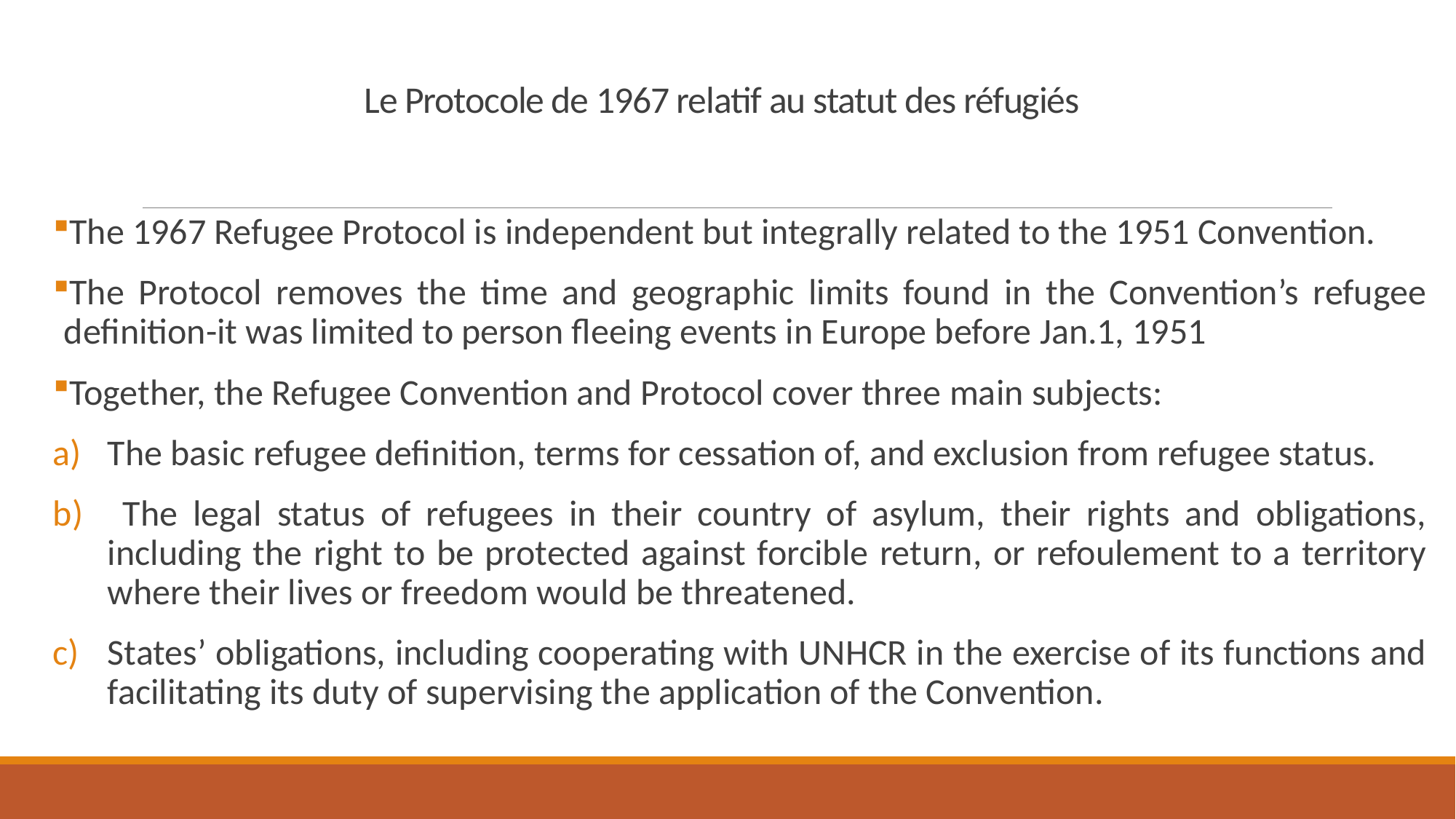

# Le Protocole de 1967 relatif au statut des réfugiés
The 1967 Refugee Protocol is independent but integrally related to the 1951 Convention.
The Protocol removes the time and geographic limits found in the Convention’s refugee definition-it was limited to person fleeing events in Europe before Jan.1, 1951
Together, the Refugee Convention and Protocol cover three main subjects:
The basic refugee definition, terms for cessation of, and exclusion from refugee status.
 The legal status of refugees in their country of asylum, their rights and obligations, including the right to be protected against forcible return, or refoulement to a territory where their lives or freedom would be threatened.
States’ obligations, including cooperating with UNHCR in the exercise of its functions and facilitating its duty of supervising the application of the Convention.